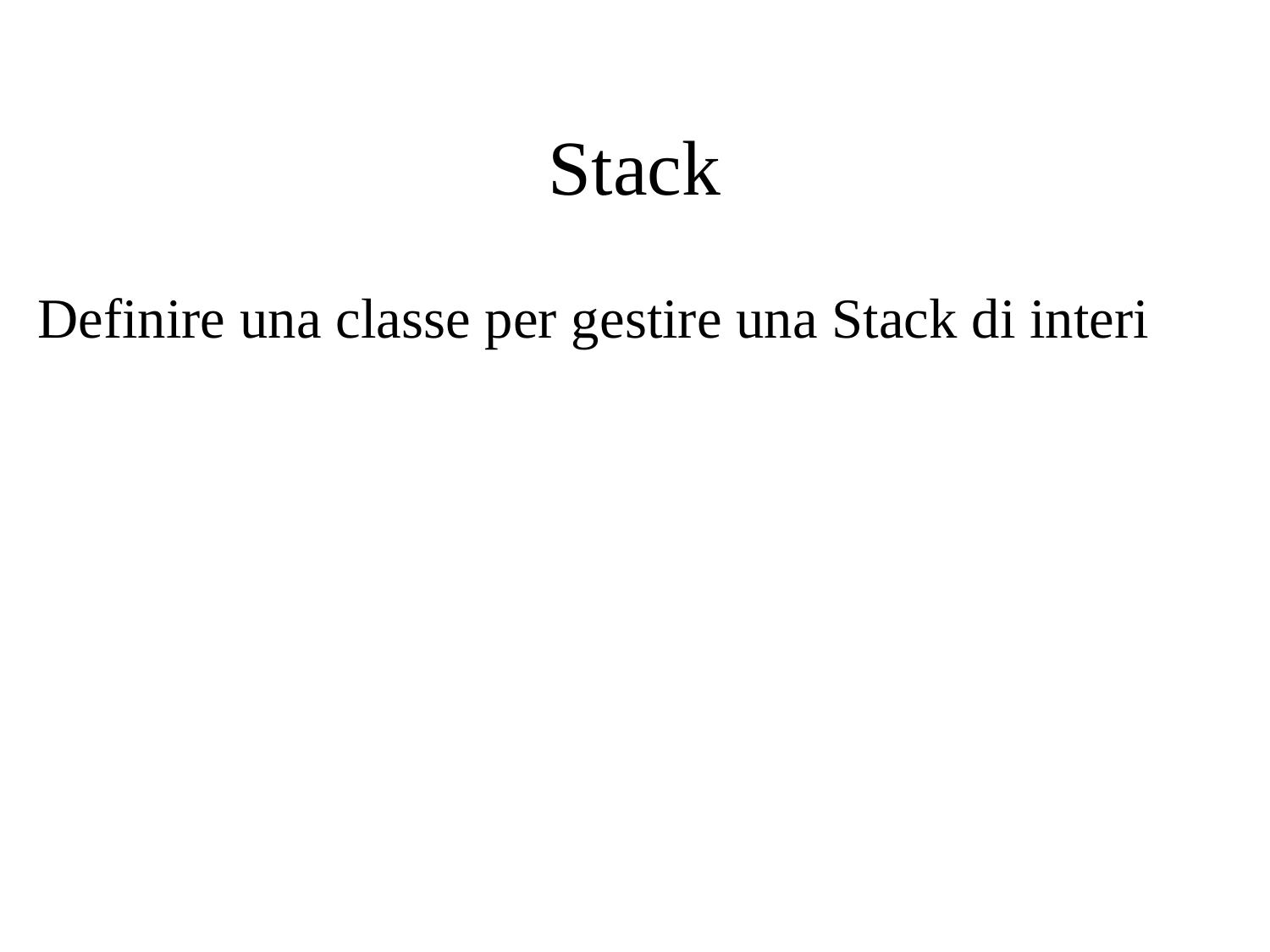

# Stack
Definire una classe per gestire una Stack di interi